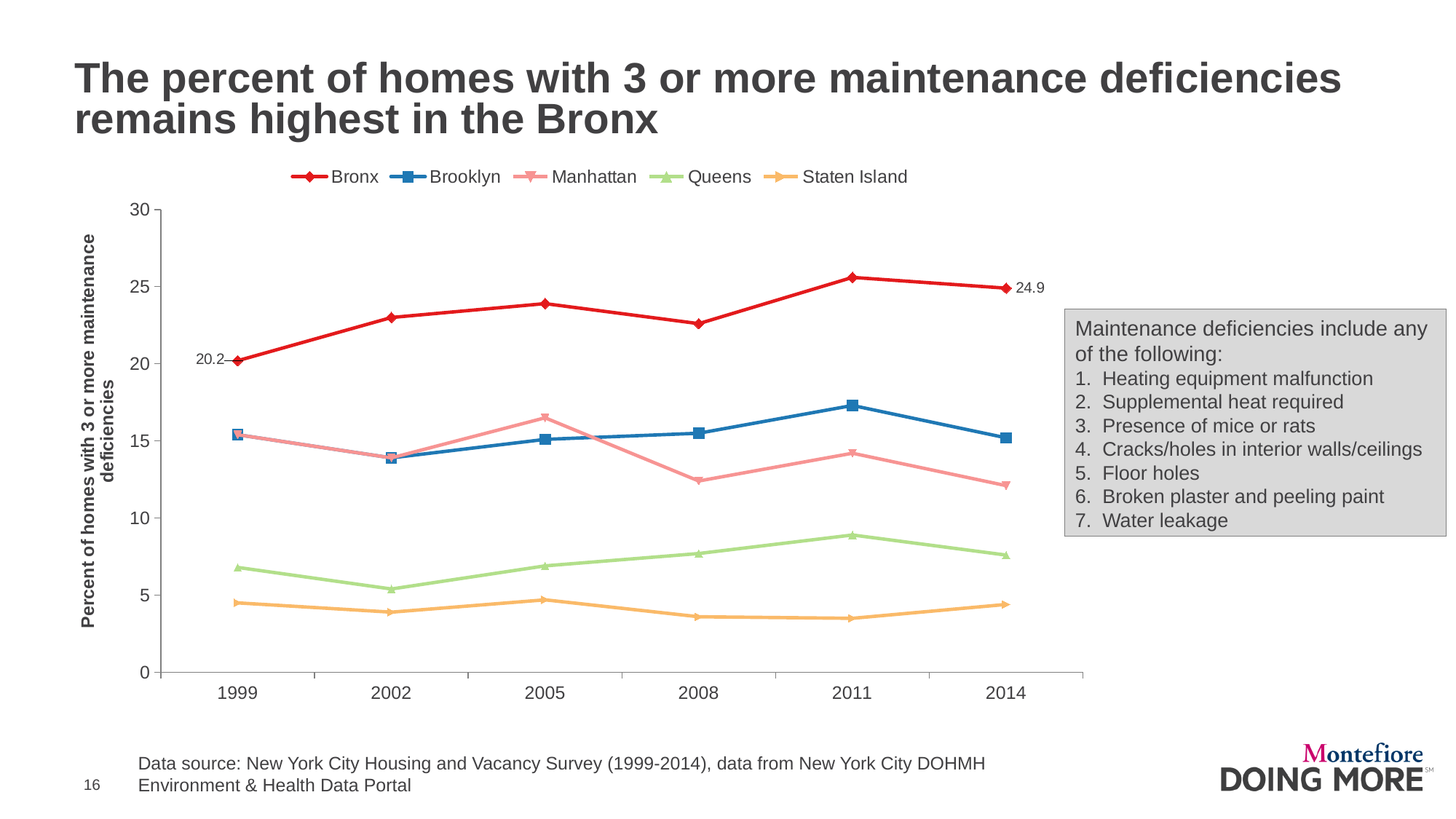

# The percent of homes with 3 or more maintenance deficiencies remains highest in the Bronx

### Chart

| Category | Bronx | Brooklyn | Manhattan | Queens | Staten Island |
|---|---|---|---|---|---|
| 1999 | 20.2 | 15.4 | 15.4 | 6.8 | 4.5 |
| 2002 | 23.0 | 13.9 | 13.9 | 5.4 | 3.9 |
| 2005 | 23.9 | 15.1 | 16.5 | 6.9 | 4.7 |
| 2008 | 22.6 | 15.5 | 12.4 | 7.7 | 3.6 |
| 2011 | 25.6 | 17.3 | 14.2 | 8.9 | 3.5 |
| 2014 | 24.9 | 15.2 | 12.1 | 7.6 | 4.4 |
Maintenance deficiencies include any of the following:
Heating equipment malfunction
Supplemental heat required
Presence of mice or rats
Cracks/holes in interior walls/ceilings
Floor holes
Broken plaster and peeling paint
Water leakage
Data source: New York City Housing and Vacancy Survey (1999-2014), data from New York City DOHMH
Environment & Health Data Portal